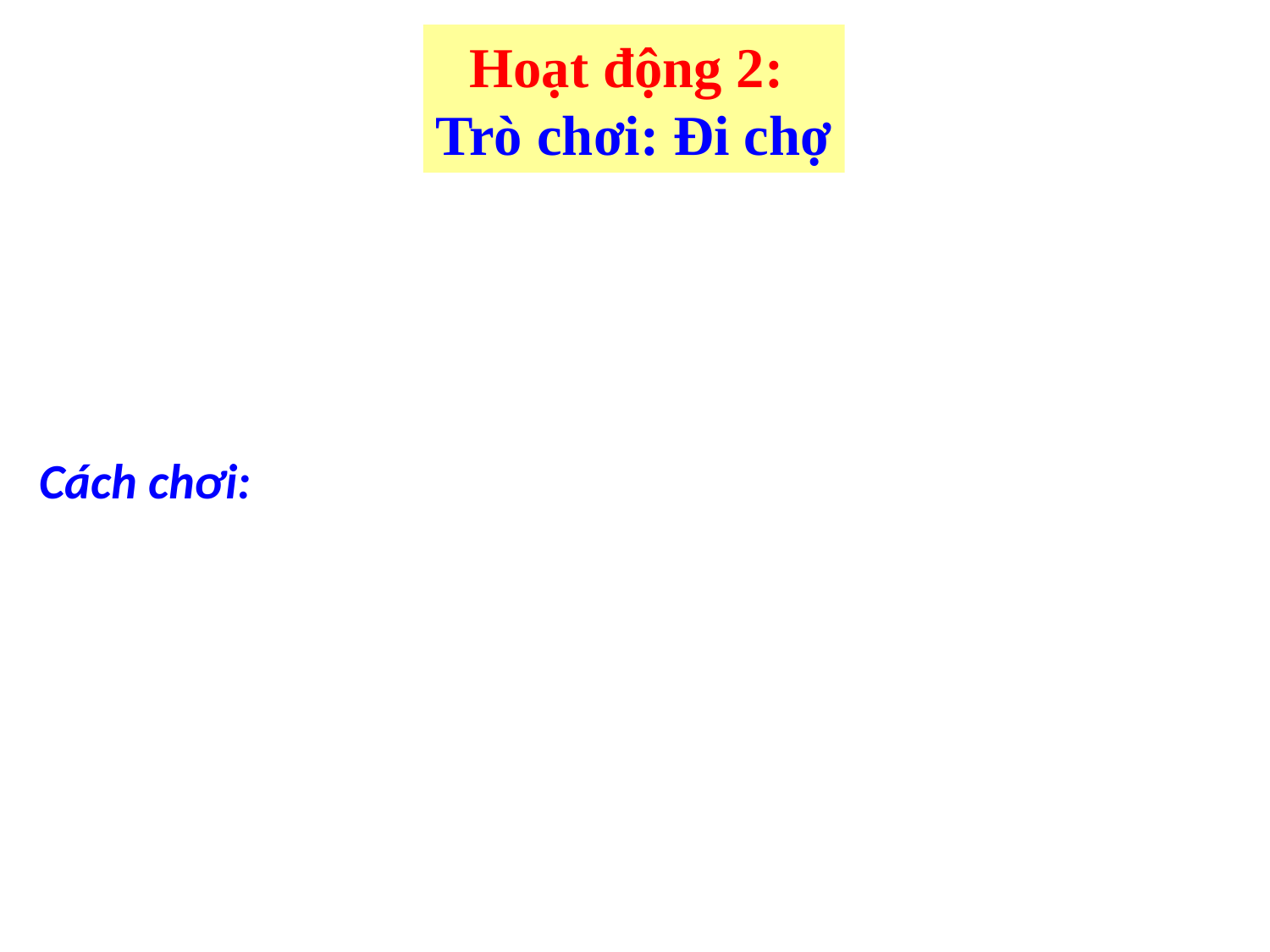

Hoạt động 2:
Trò chơi: Đi chợ
Cách chơi: